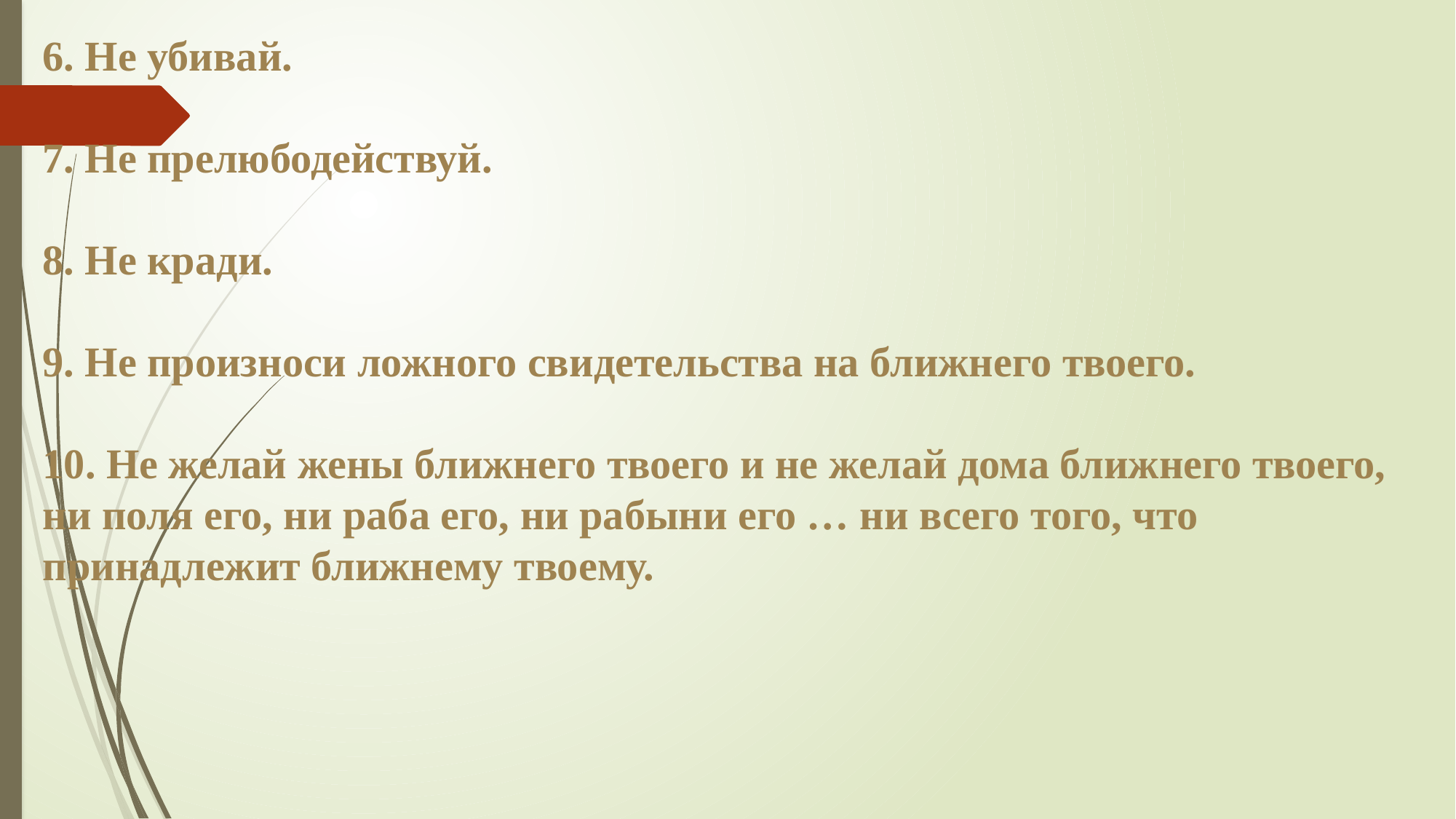

6. Не убивай.

7. Не прелюбодействуй.

8. Не кради.

9. Не произноси ложного свидетельства на ближнего твоего.

10. Не желай жены ближнего твоего и не желай дома ближнего твоего, ни поля его, ни раба его, ни рабыни его … ни всего того, что принадлежит ближнему твоему.